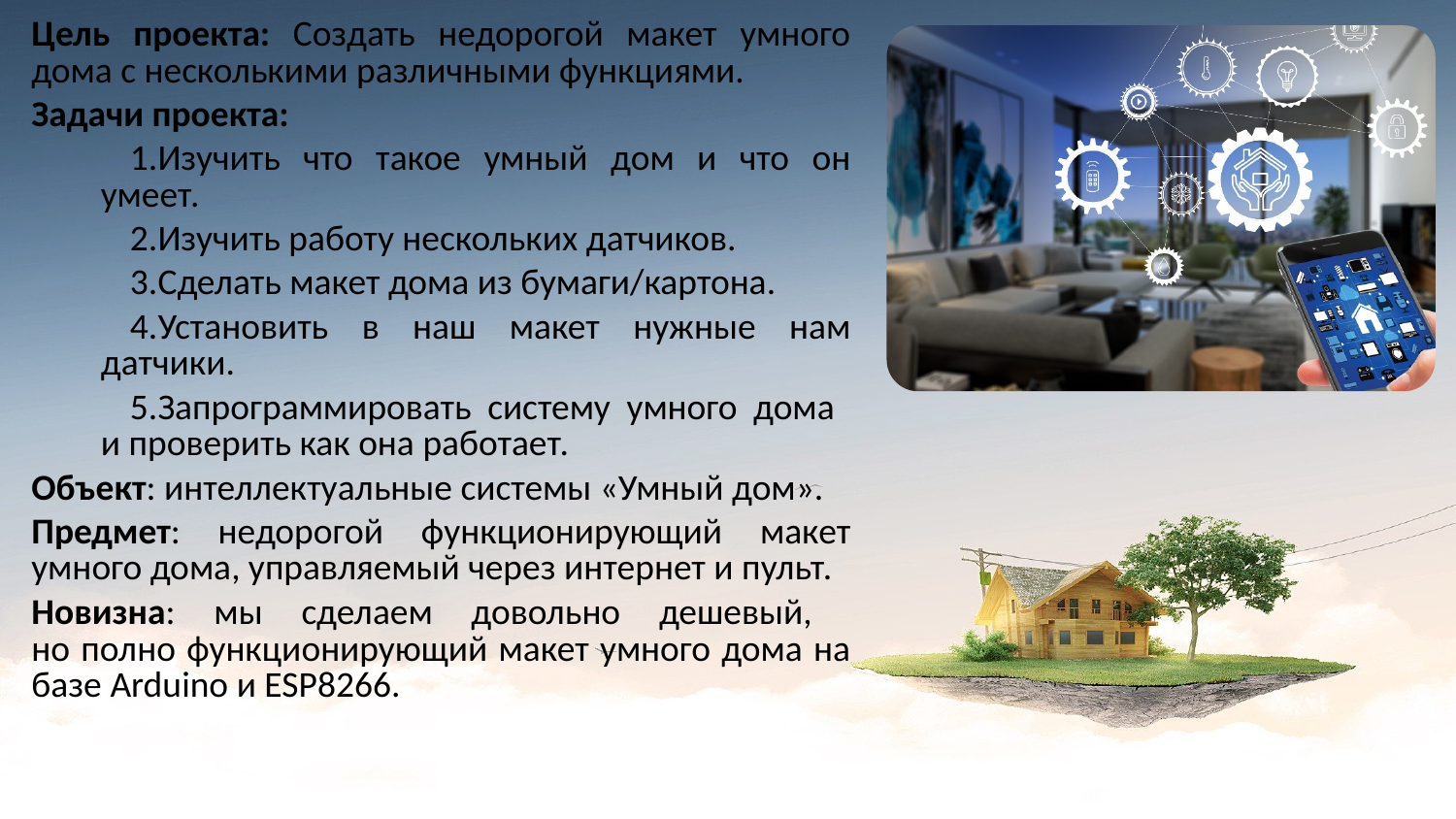

# Цель проекта: Создать недорогой макет умного дома с несколькими различными функциями.
Задачи проекта:
Изучить что такое умный дом и что он умеет.
Изучить работу нескольких датчиков.
Сделать макет дома из бумаги/картона.
Установить в наш макет нужные нам датчики.
Запрограммировать систему умного дома
и проверить как она работает.
Объект: интеллектуальные системы «Умный дом».
Предмет: недорогой функционирующий макет умного дома, управляемый через интернет и пульт.
Новизна: мы сделаем довольно дешевый,
но полно функционирующий макет умного дома на базе Arduino и ESP8266.